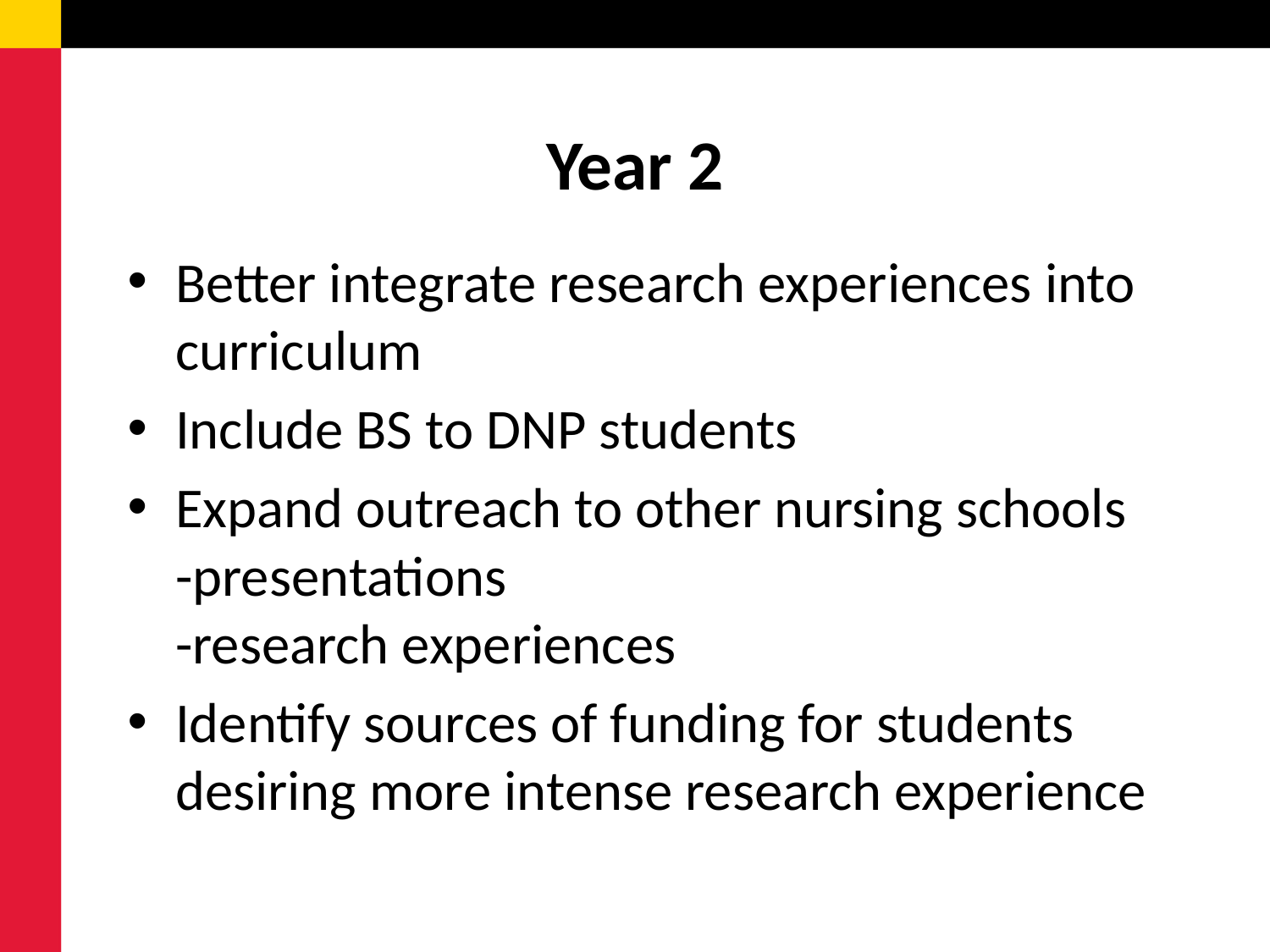

# Year 2
Better integrate research experiences into curriculum
Include BS to DNP students
Expand outreach to other nursing schools
-presentations
-research experiences
Identify sources of funding for students desiring more intense research experience